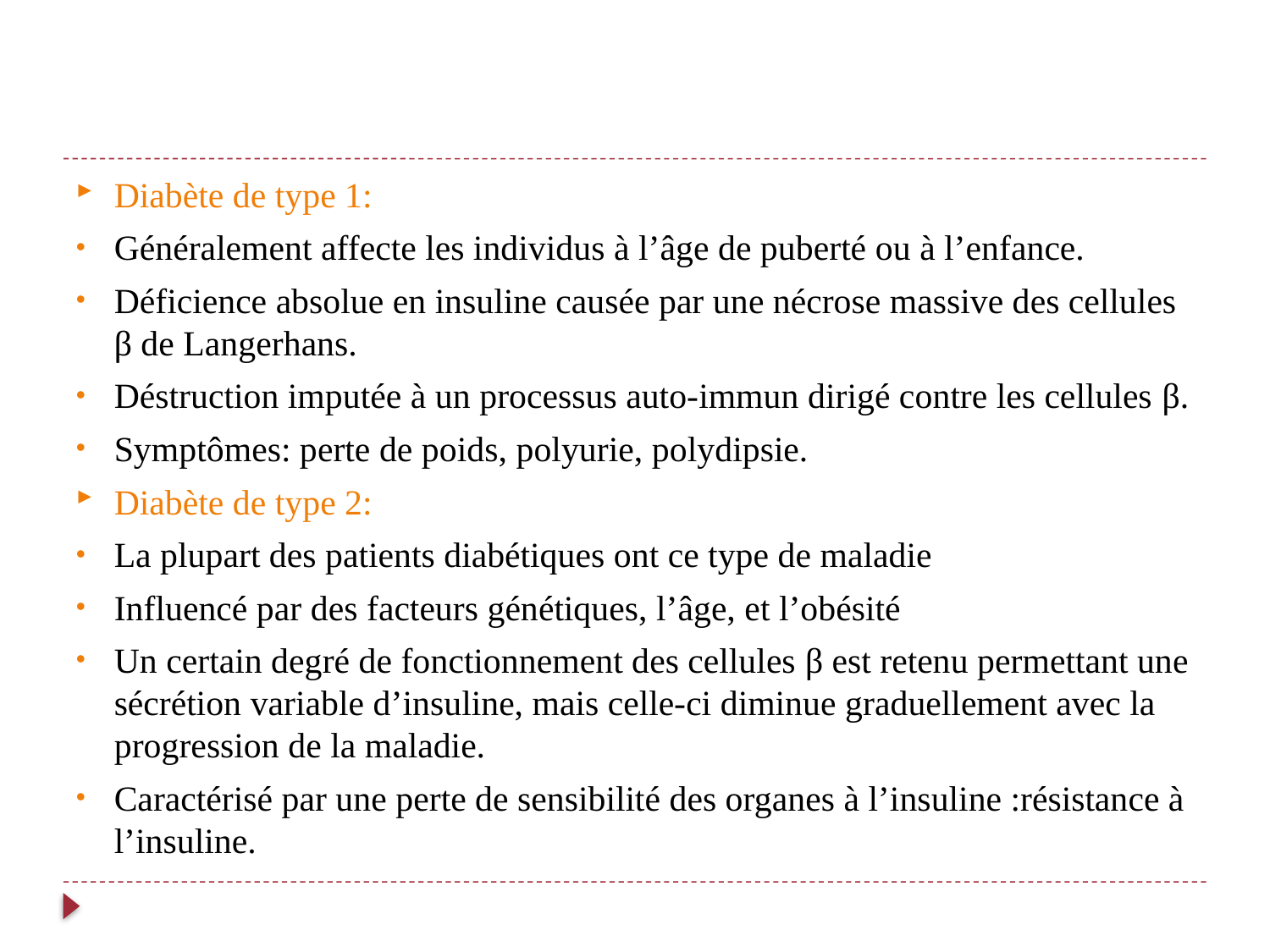

#
Diabète de type 1:
Généralement affecte les individus à l’âge de puberté ou à l’enfance.
Déficience absolue en insuline causée par une nécrose massive des cellules β de Langerhans.
Déstruction imputée à un processus auto-immun dirigé contre les cellules β.
Symptômes: perte de poids, polyurie, polydipsie.
Diabète de type 2:
La plupart des patients diabétiques ont ce type de maladie
Influencé par des facteurs génétiques, l’âge, et l’obésité
Un certain degré de fonctionnement des cellules β est retenu permettant une sécrétion variable d’insuline, mais celle-ci diminue graduellement avec la progression de la maladie.
Caractérisé par une perte de sensibilité des organes à l’insuline :résistance à l’insuline.